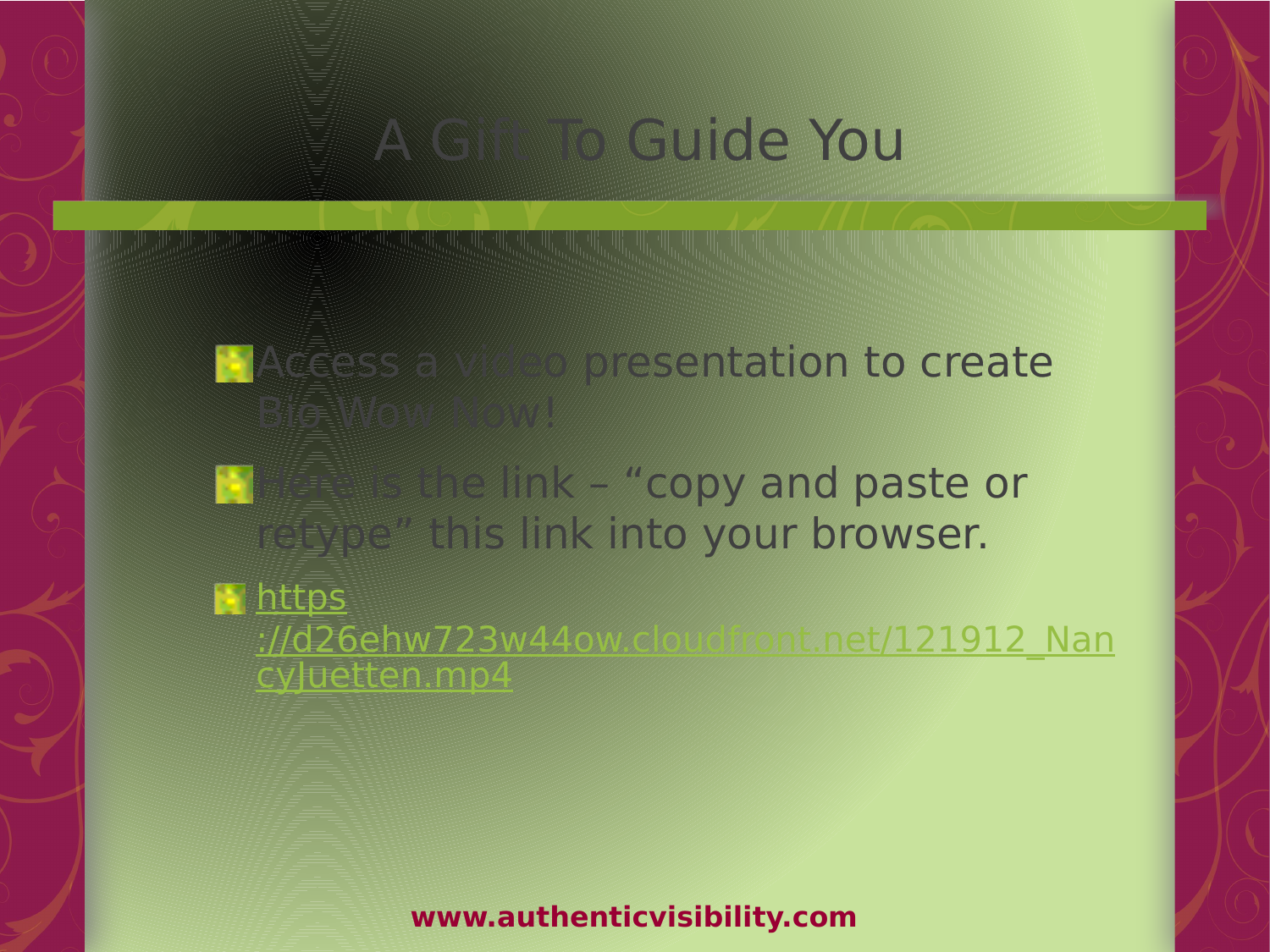

# A Gift To Guide You
Access a video presentation to create Bio Wow Now!
Here is the link – “copy and paste or retype” this link into your browser.
https://d26ehw723w44ow.cloudfront.net/121912_NancyJuetten.mp4